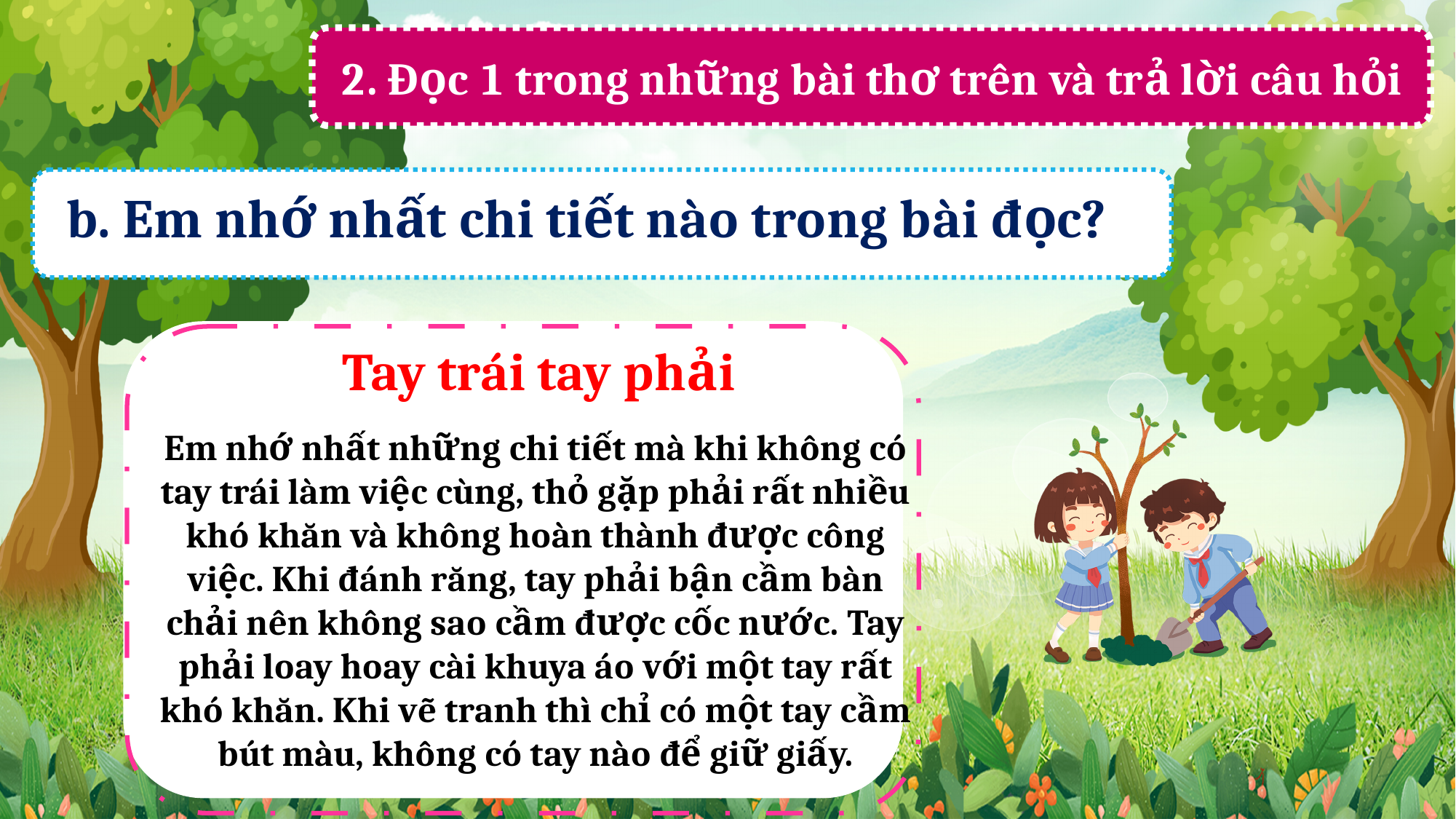

2. Đọc 1 trong những bài thơ trên và trả lời câu hỏi

b. Em nhớ nhất chi tiết nào trong bài đọc?

Tay trái tay phải
Em nhớ nhất những chi tiết mà khi không có tay trái làm việc cùng, thỏ gặp phải rất nhiều khó khăn và không hoàn thành được công việc. Khi đánh răng, tay phải bận cầm bàn chải nên không sao cầm được cốc nước. Tay phải loay hoay cài khuya áo với một tay rất khó khăn. Khi vẽ tranh thì chỉ có một tay cầm bút màu, không có tay nào để giữ giấy.